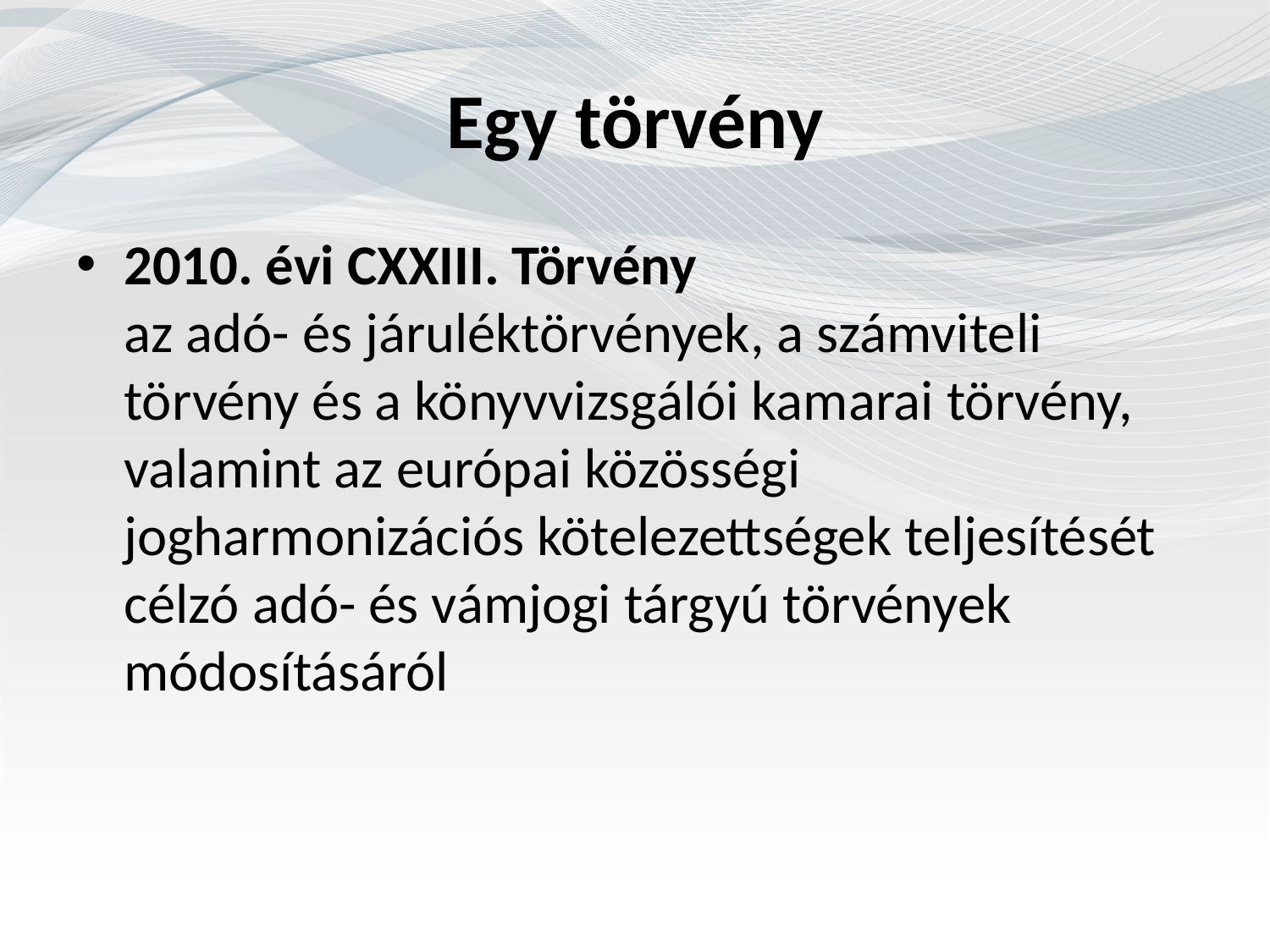

# Egy törvény
2010. évi CXXIII. Törvény
az adó- és járuléktörvények, a számviteli törvény és a könyvvizsgálói kamarai törvény, valamint az európai közösségi jogharmonizációs kötelezettségek teljesítését célzó adó- és vámjogi tárgyú törvények módosításáról